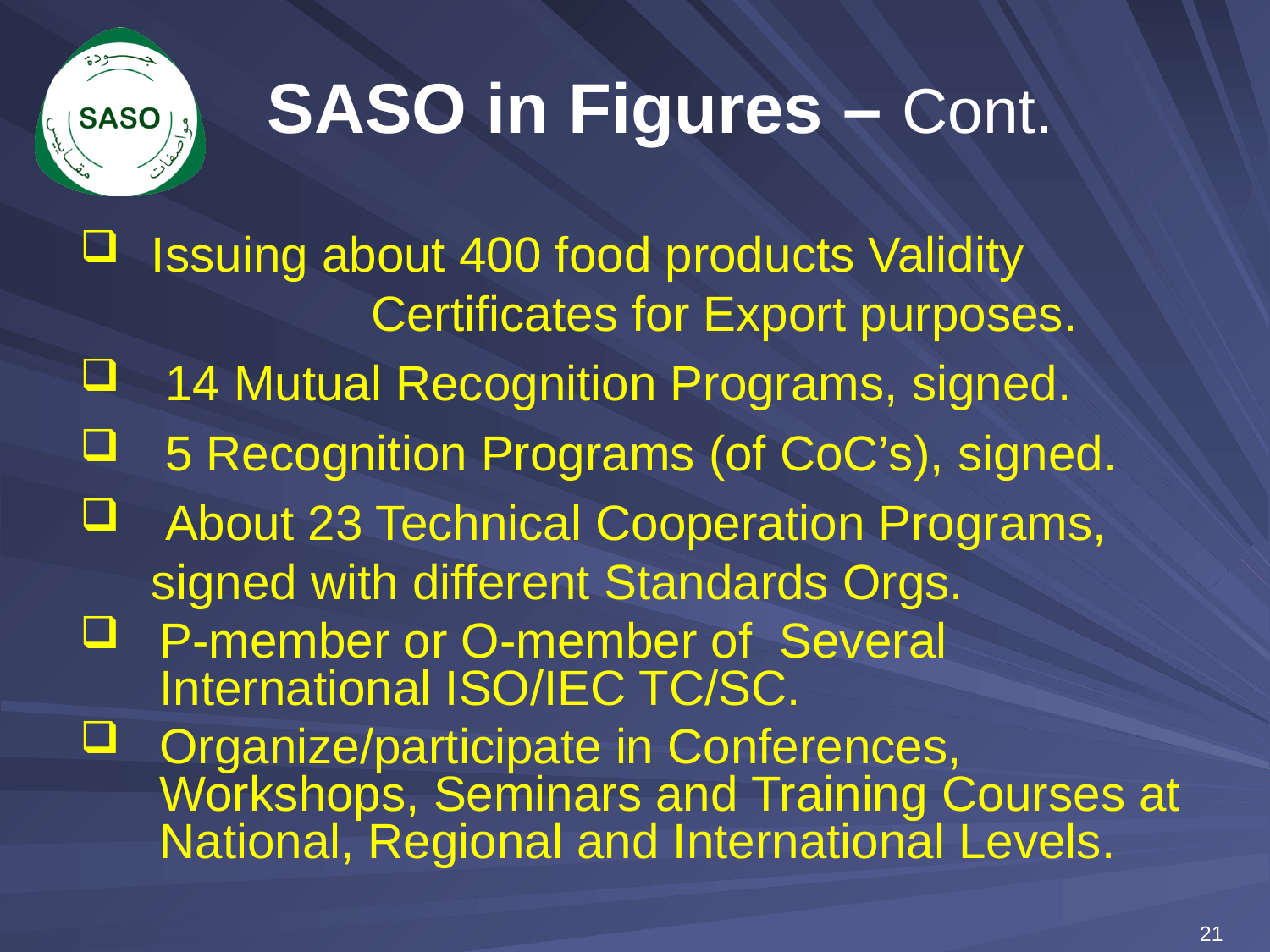

SASO in Figures – Cont.
Issuing about 400 food products Validity                             Certificates for Export purposes.
 14 Mutual Recognition Programs, signed.
 5 Recognition Programs (of CoC’s), signed.
 About 23 Technical Cooperation Programs,  signed with different Standards Orgs.
P-member or O-member of  Several International ISO/IEC TC/SC.
Organize/participate in Conferences, Workshops, Seminars and Training Courses at National, Regional and International Levels.
21